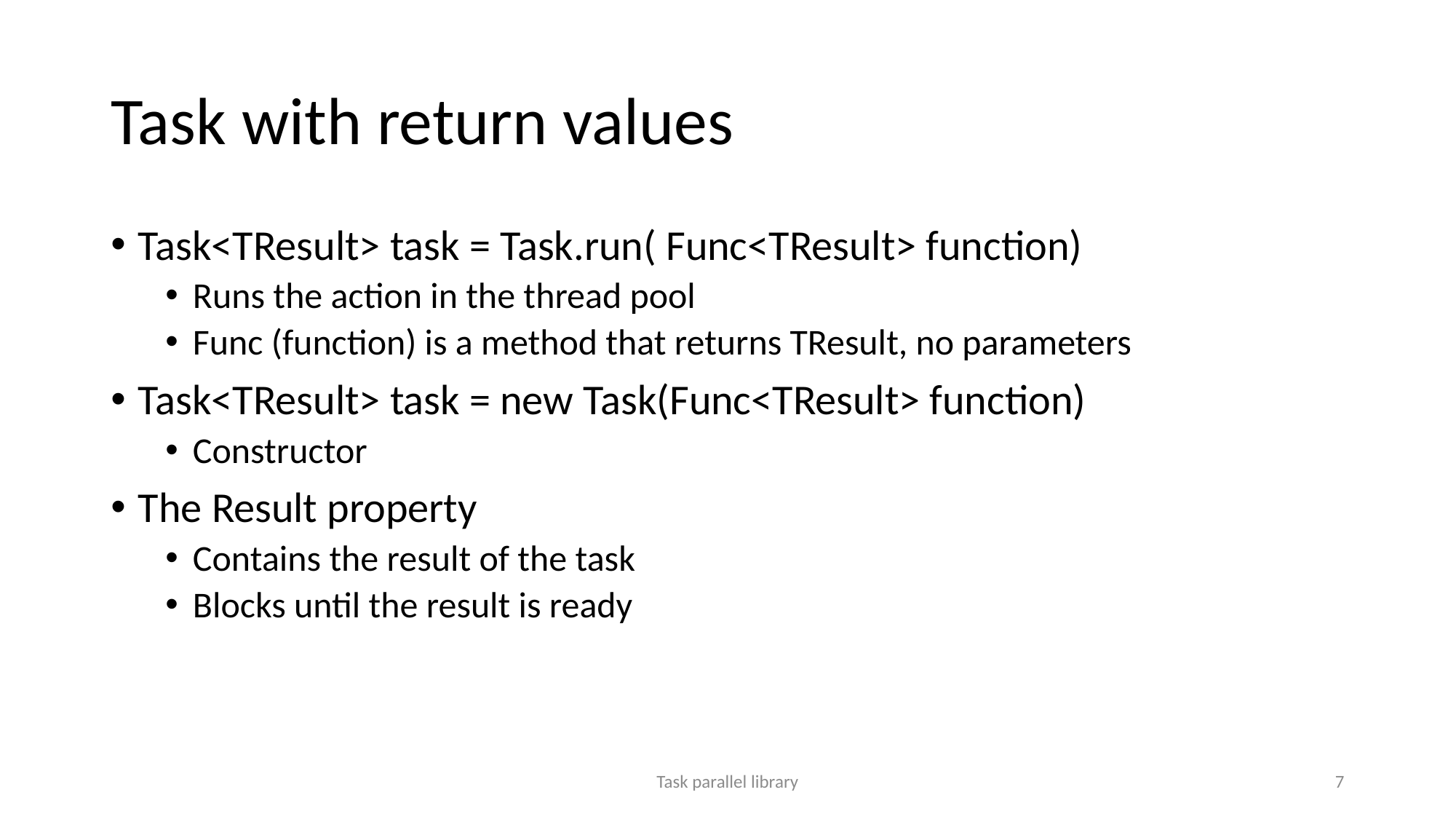

# Task with return values
Task<TResult> task = Task.run( Func<TResult> function)
Runs the action in the thread pool
Func (function) is a method that returns TResult, no parameters
Task<TResult> task = new Task(Func<TResult> function)
Constructor
The Result property
Contains the result of the task
Blocks until the result is ready
Task parallel library
7